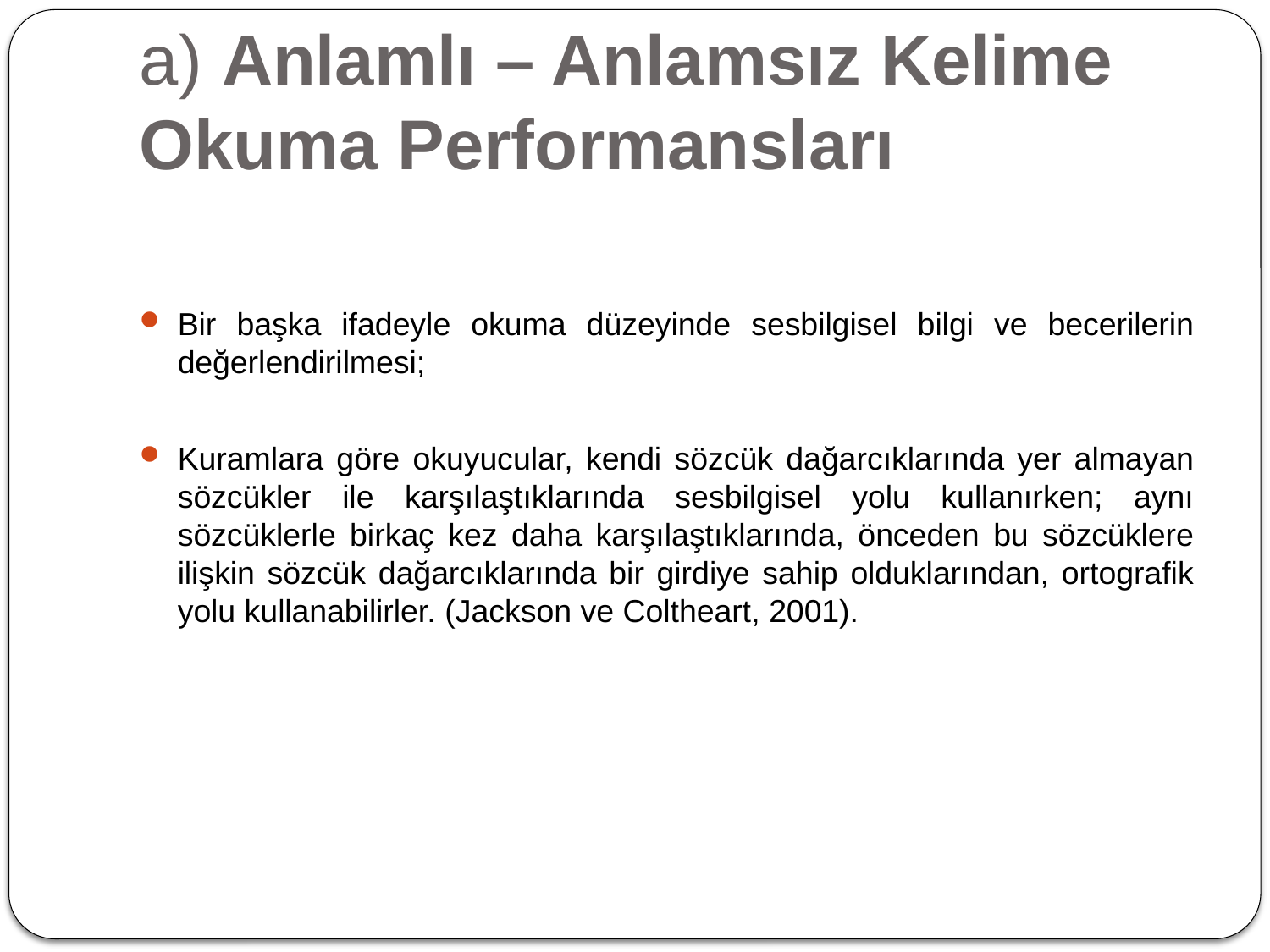

# a) Anlamlı – Anlamsız Kelime Okuma Performansları

Bir başka ifadeyle okuma düzeyinde sesbilgisel bilgi ve becerilerin değerlendirilmesi;

Kuramlara göre okuyucular, kendi sözcük dağarcıklarında yer almayan sözcükler ile karşılaştıklarında sesbilgisel yolu kullanırken; aynı sözcüklerle birkaç kez daha karşılaştıklarında, önceden bu sözcüklere ilişkin sözcük dağarcıklarında bir girdiye sahip olduklarından, ortografik yolu kullanabilirler. (Jackson ve Coltheart, 2001).